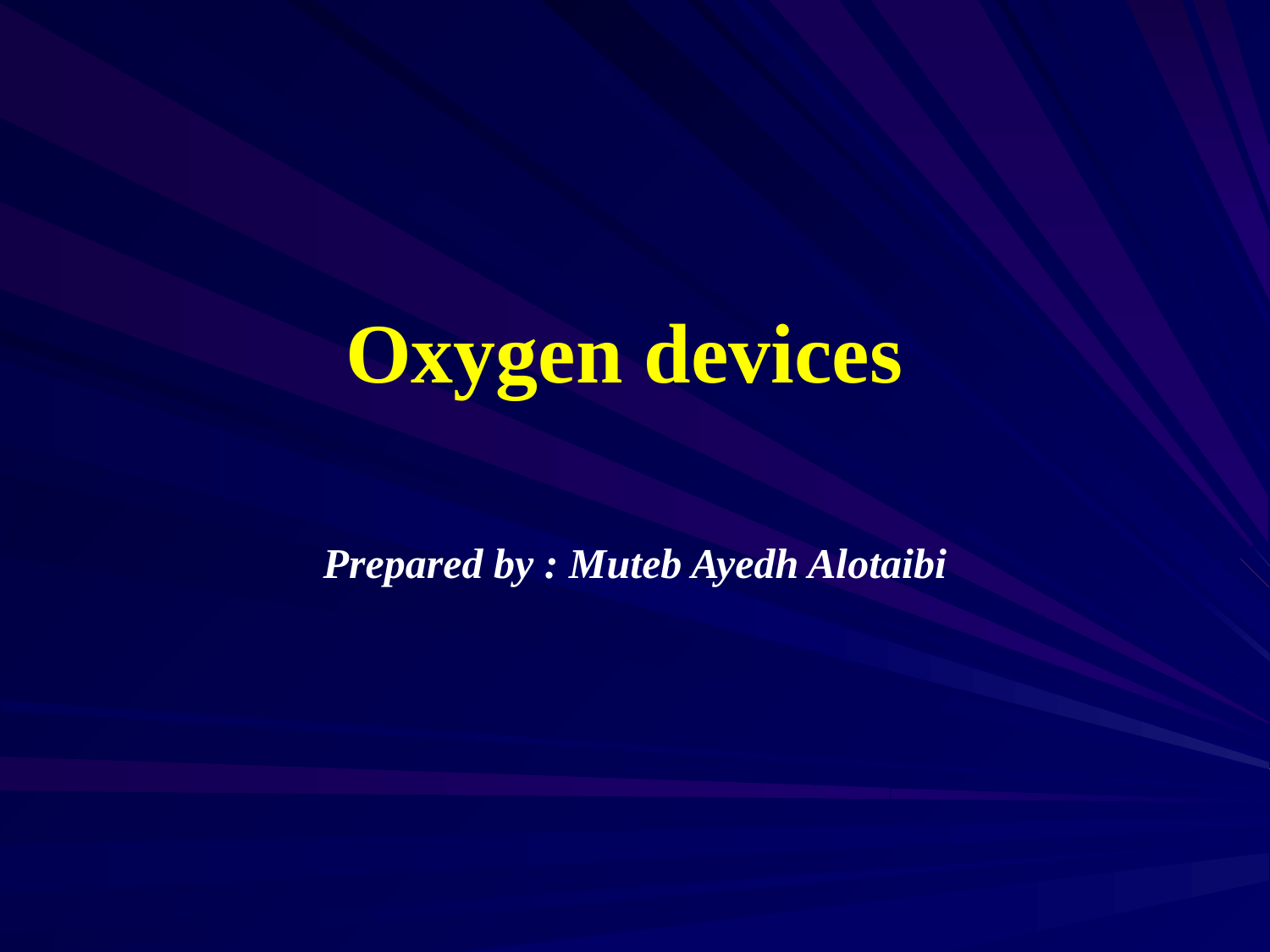

# Oxygen devices
Prepared by : Muteb Ayedh Alotaibi